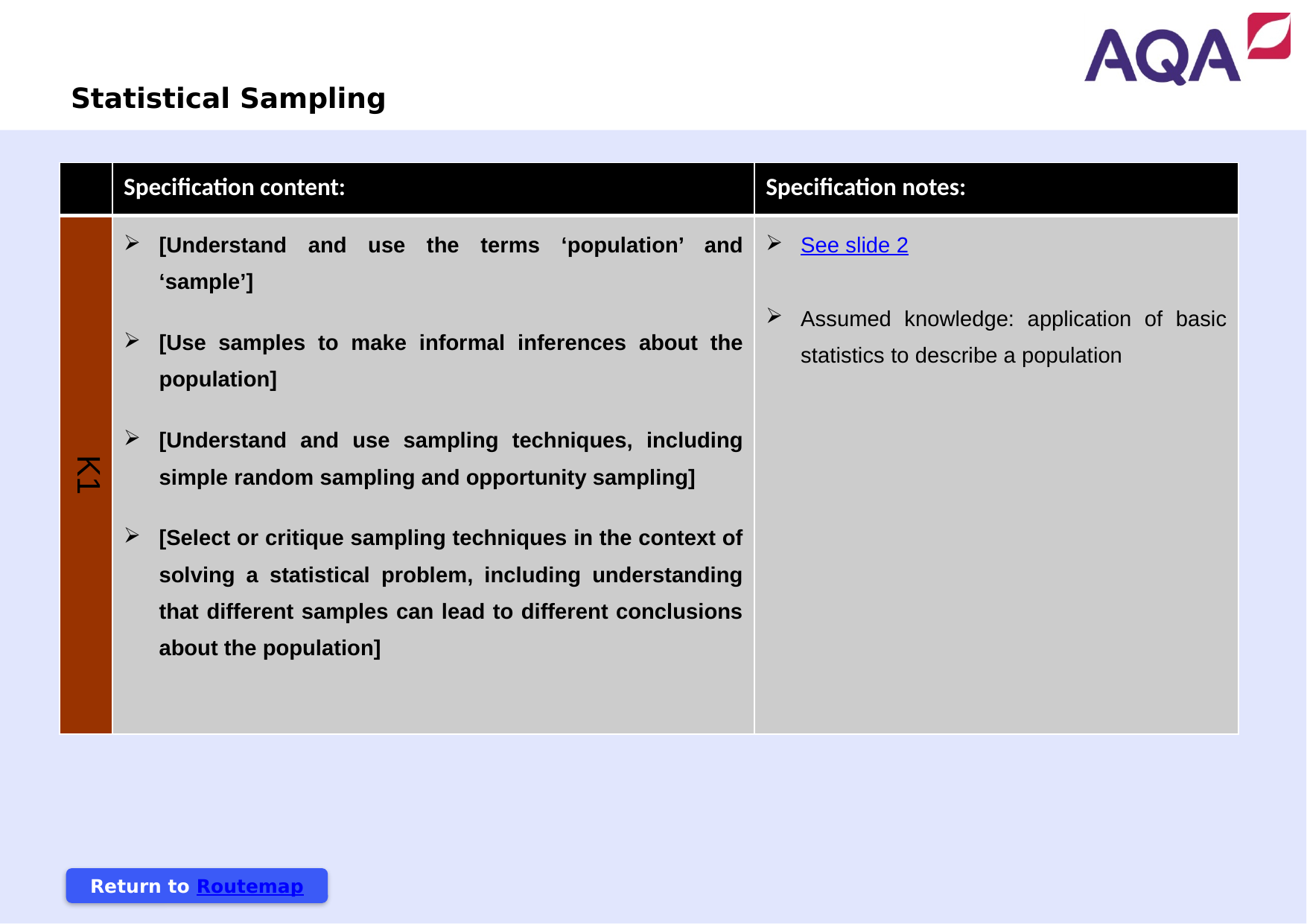

Continued on next page
Statistical Sampling
|  | Specification content: | Specification notes: |
| --- | --- | --- |
| K1 | [Understand and use the terms ‘population’ and ‘sample’] [Use samples to make informal inferences about the population] [Understand and use sampling techniques, including simple random sampling and opportunity sampling] [Select or critique sampling techniques in the context of solving a statistical problem, including understanding that different samples can lead to different conclusions about the population] | See slide 2 Assumed knowledge: application of basic statistics to describe a population |